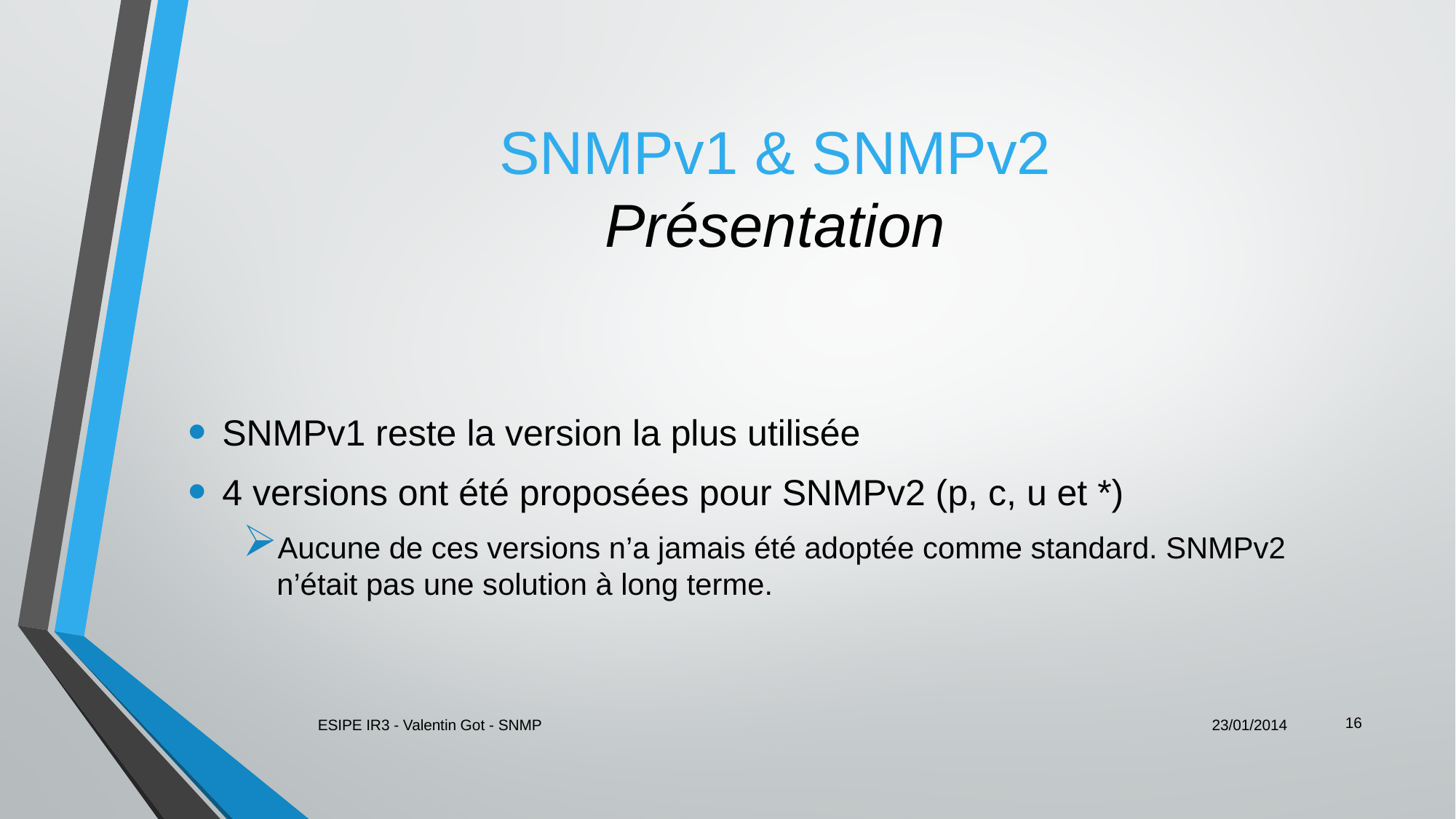

# SNMPv1 & SNMPv2 Présentation
SNMPv1 reste la version la plus utilisée
4 versions ont été proposées pour SNMPv2 (p, c, u et *)
Aucune de ces versions n’a jamais été adoptée comme standard. SNMPv2 n’était pas une solution à long terme.
16
ESIPE IR3 - Valentin Got - SNMP
23/01/2014